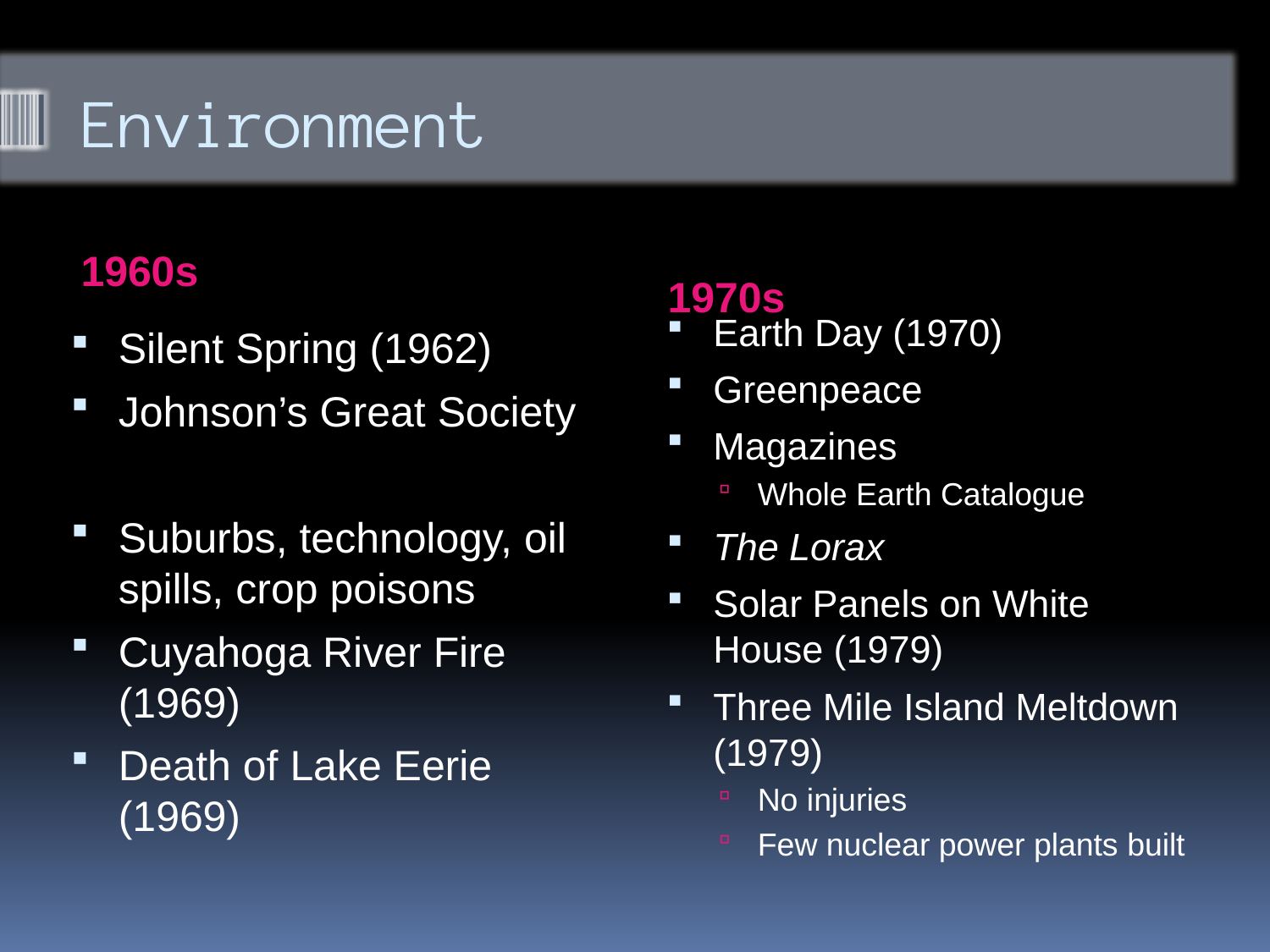

# Environment
1960s
1970s
Earth Day (1970)
Greenpeace
Magazines
Whole Earth Catalogue
The Lorax
Solar Panels on White House (1979)
Three Mile Island Meltdown (1979)
No injuries
Few nuclear power plants built
Silent Spring (1962)
Johnson’s Great Society

Suburbs, technology, oil spills, crop poisons
Cuyahoga River Fire (1969)
Death of Lake Eerie (1969)